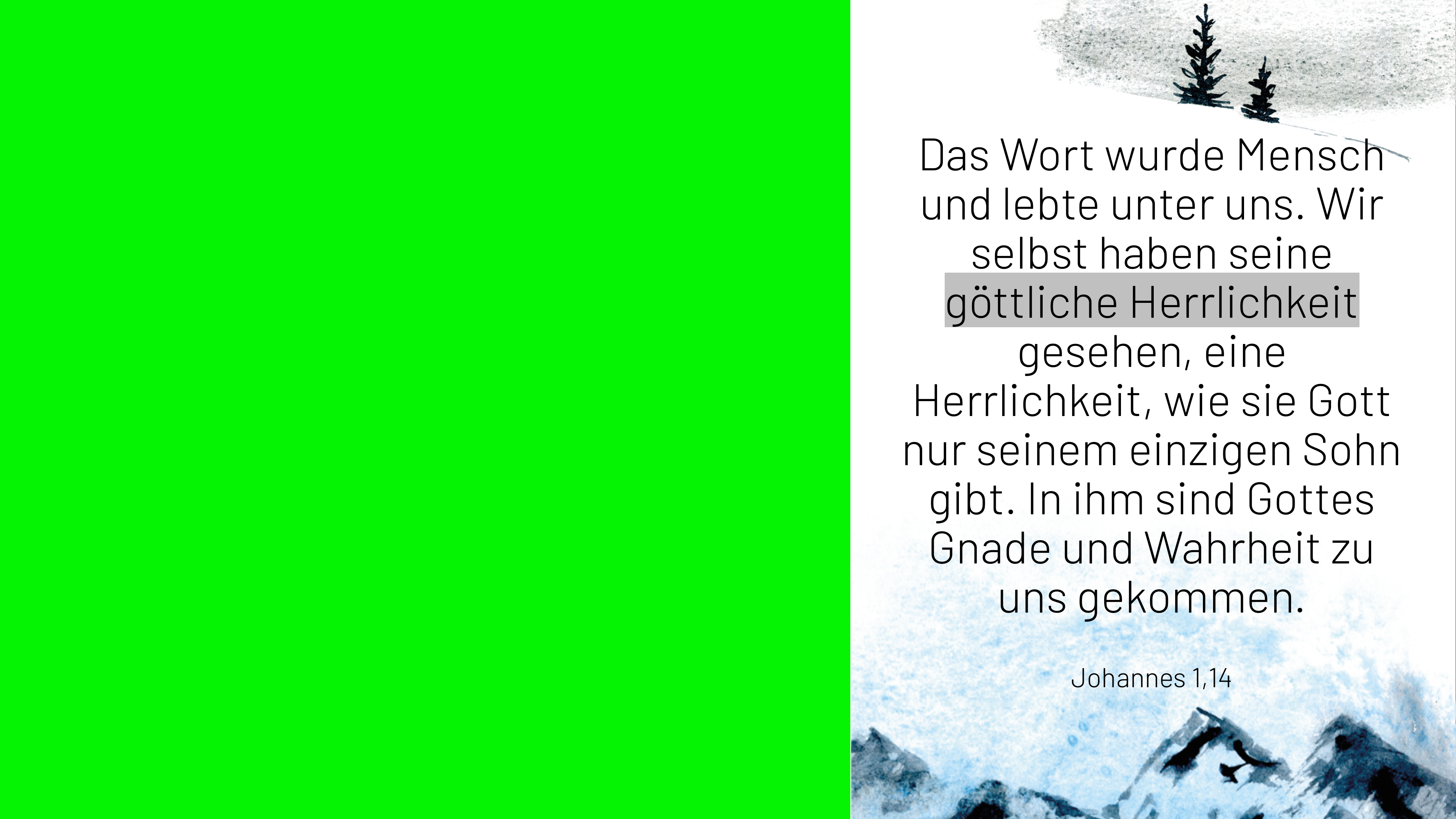

Das Wort wurde Mensch und lebte unter uns. Wir selbst haben seine göttliche Herrlichkeit gesehen, eine Herrlichkeit, wie sie Gott nur seinem einzigen Sohn gibt. In ihm sind Gottes Gnade und Wahrheit zu uns gekommen.
Johannes 1,14